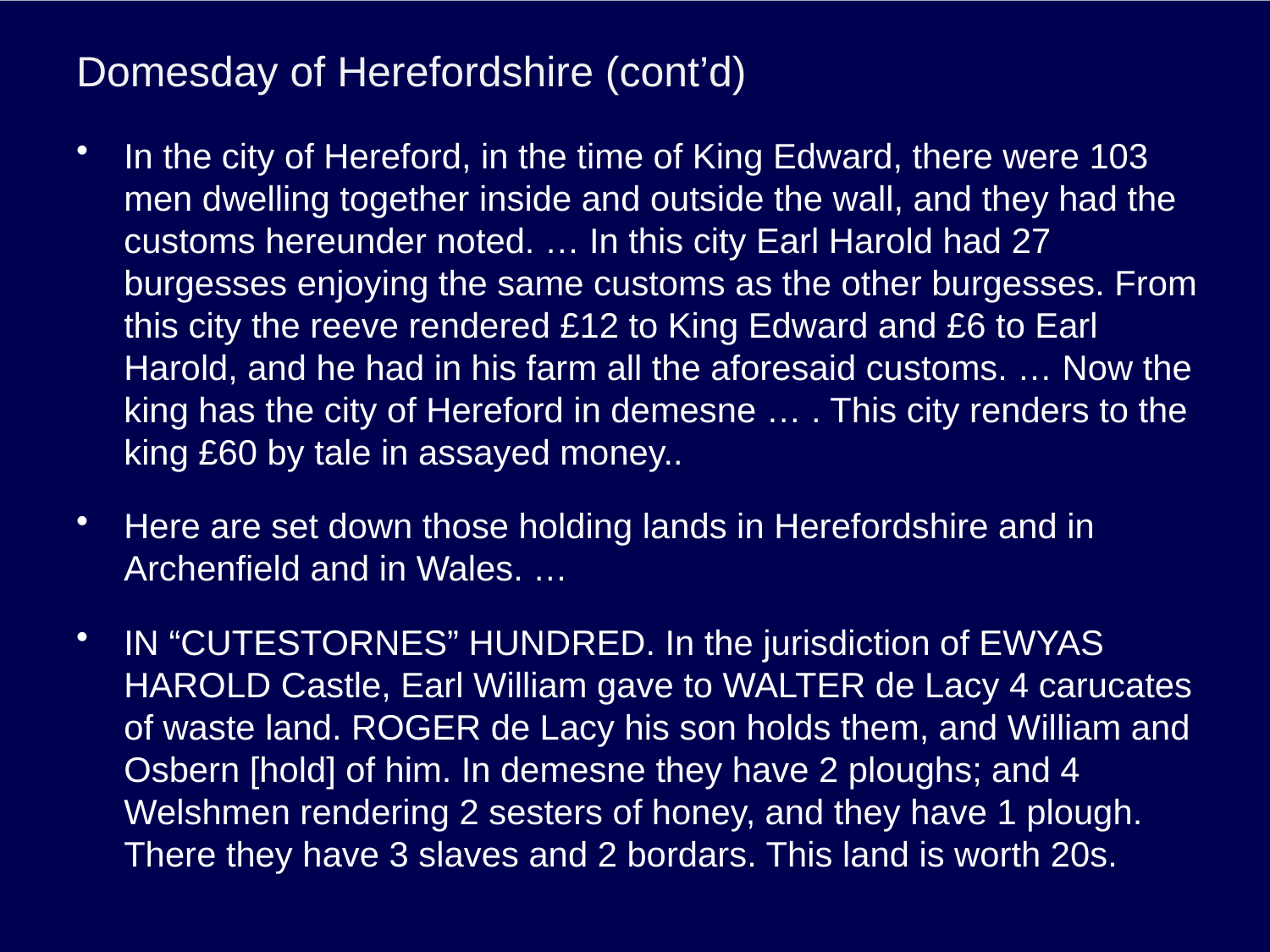

# Domesday of Herefordshire (cont’d)
In the city of Hereford, in the time of King Edward, there were 103 men dwelling together inside and outside the wall, and they had the customs hereunder noted. … In this city Earl Harold had 27 burgesses enjoying the same customs as the other burgesses. From this city the reeve rendered £12 to King Edward and £6 to Earl Harold, and he had in his farm all the aforesaid customs. … Now the king has the city of Hereford in demesne … . This city renders to the king £60 by tale in assayed money..

Here are set down those holding lands in Herefordshire and in Archenfield and in Wales. …

IN “CUTESTORNES” HUNDRED. In the jurisdiction of EWYAS HAROLD Castle, Earl William gave to WALTER de Lacy 4 carucates of waste land. ROGER de Lacy his son holds them, and William and Osbern [hold] of him. In demesne they have 2 ploughs; and 4 Welshmen rendering 2 sesters of honey, and they have 1 plough. There they have 3 slaves and 2 bordars. This land is worth 20s.